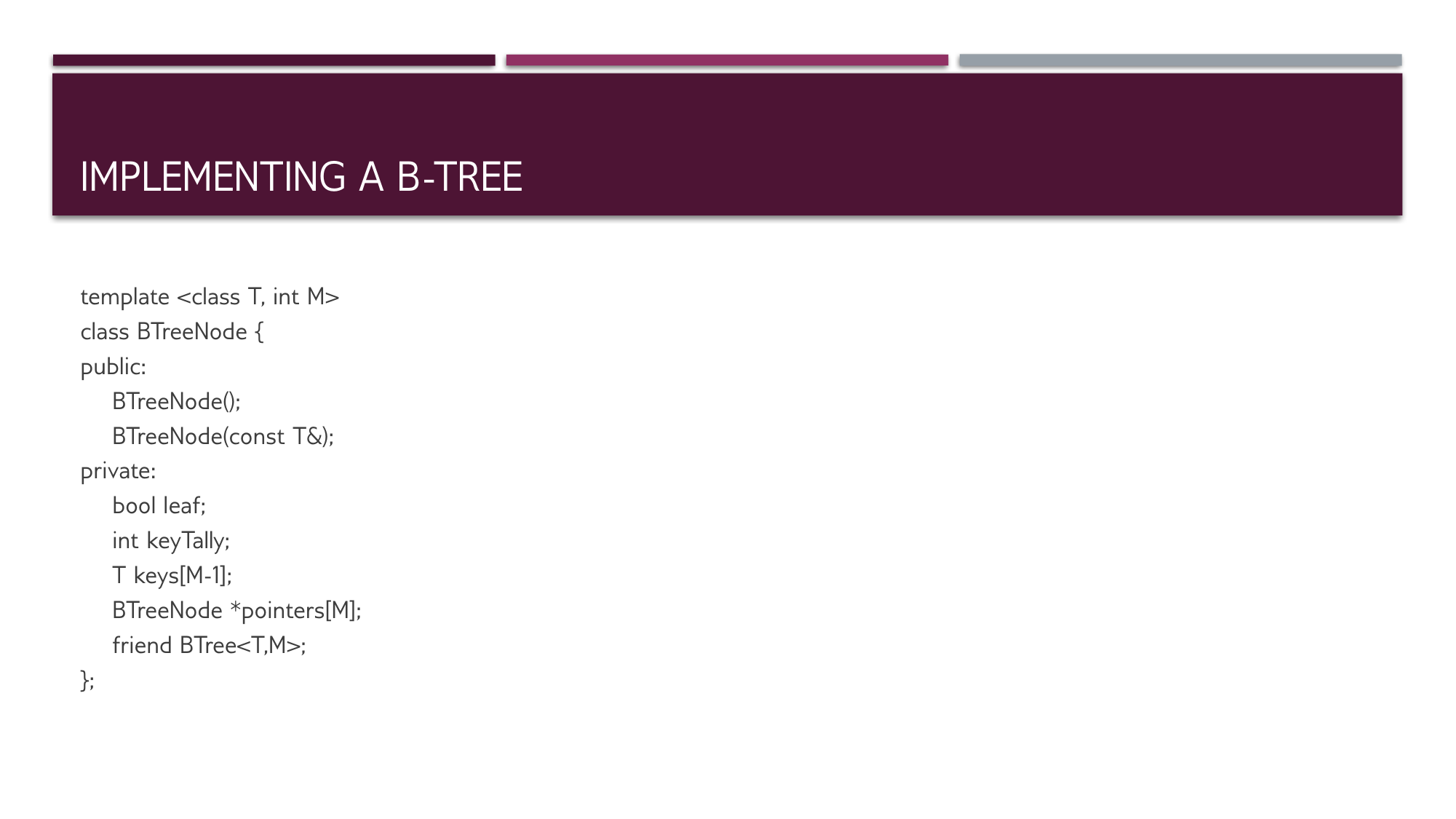

# Implementing a B-Tree
template <class T, int M>
class BTreeNode {
public:
	BTreeNode();
	BTreeNode(const T&);
private:
	bool leaf;
	int keyTally;
	T keys[M-1];
	BTreeNode *pointers[M];
	friend BTree<T,M>;
};